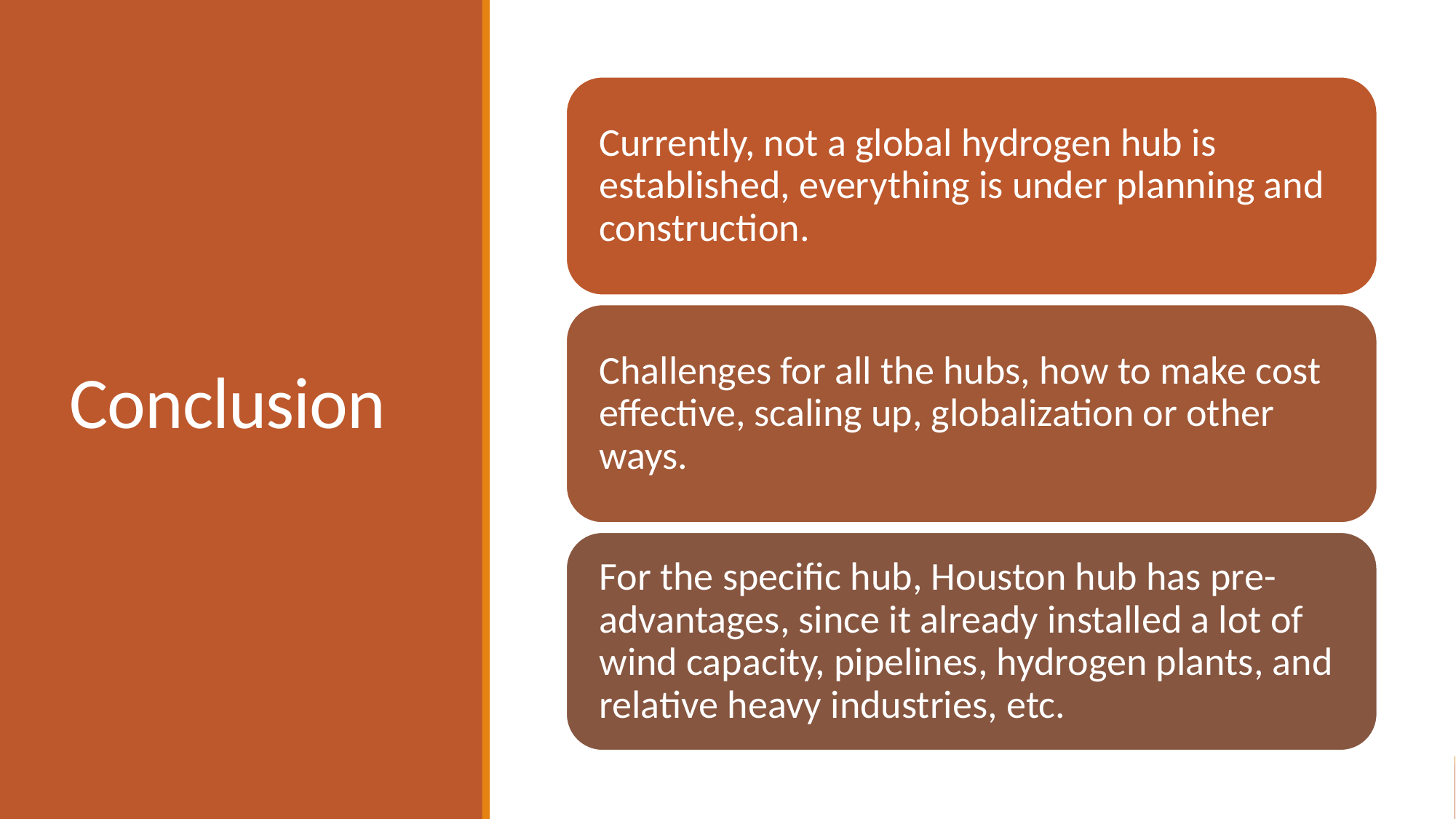

# Conclusion
Currently, not a global hydrogen hub is established, everything is under planning and construction.
Challenges for all the hubs, how to make cost effective, scaling up, globalization or other ways.
For the specific hub, Houston hub has pre-advantages, since it already installed a lot of wind capacity, pipelines, hydrogen plants, and relative heavy industries, etc.